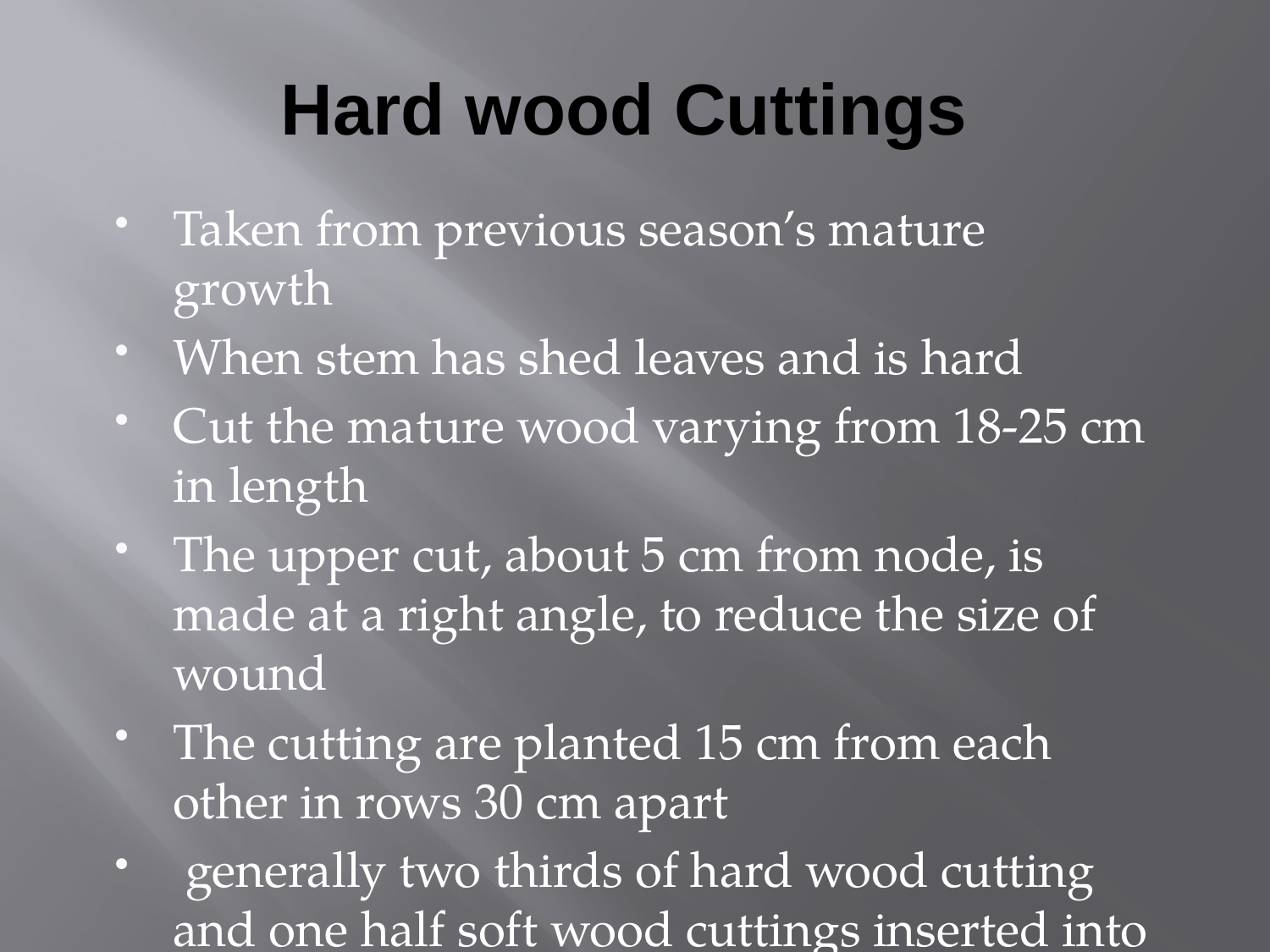

# Hard wood Cuttings
Taken from previous season’s mature growth
When stem has shed leaves and is hard
Cut the mature wood varying from 18-25 cm in length
The upper cut, about 5 cm from node, is made at a right angle, to reduce the size of wound
The cutting are planted 15 cm from each other in rows 30 cm apart
 generally two thirds of hard wood cutting and one half soft wood cuttings inserted into the soil